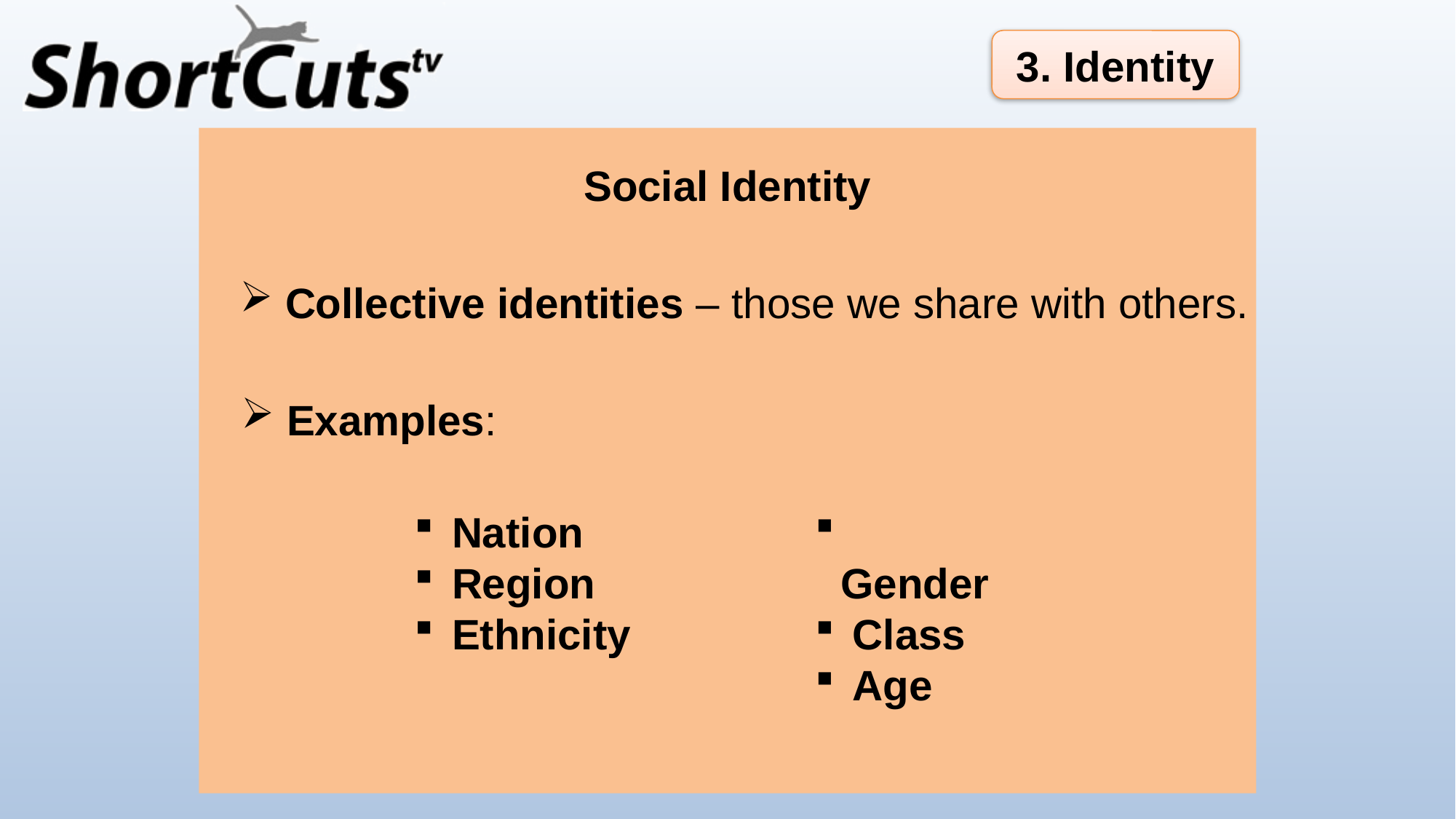

3. Identity

Social Identity
 Collective identities – those we share with others.
 Examples:
 Nation
 Region
 Ethnicity
 Gender
 Class
 Age